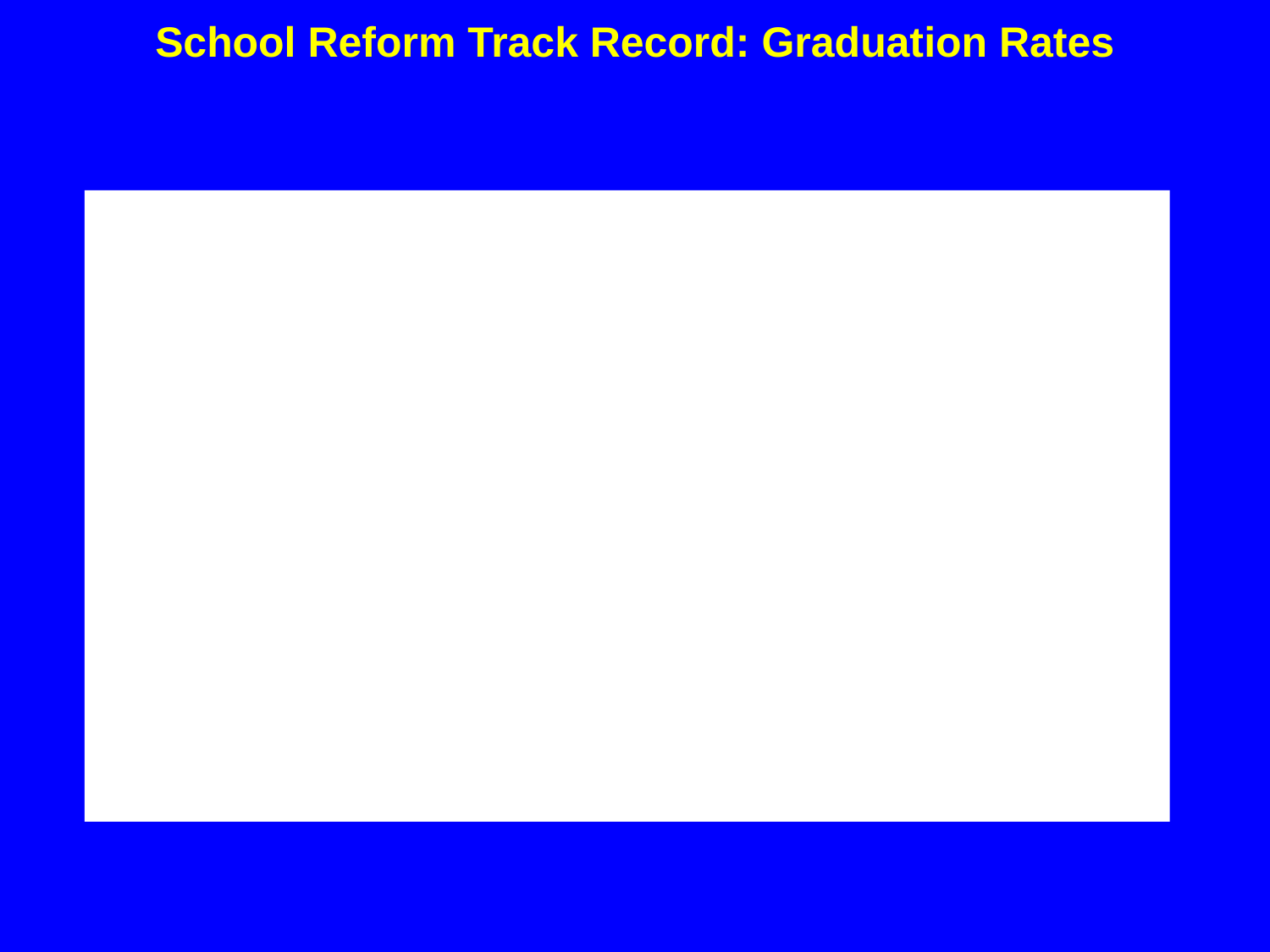

# School Reform Track Record: Graduation Rates